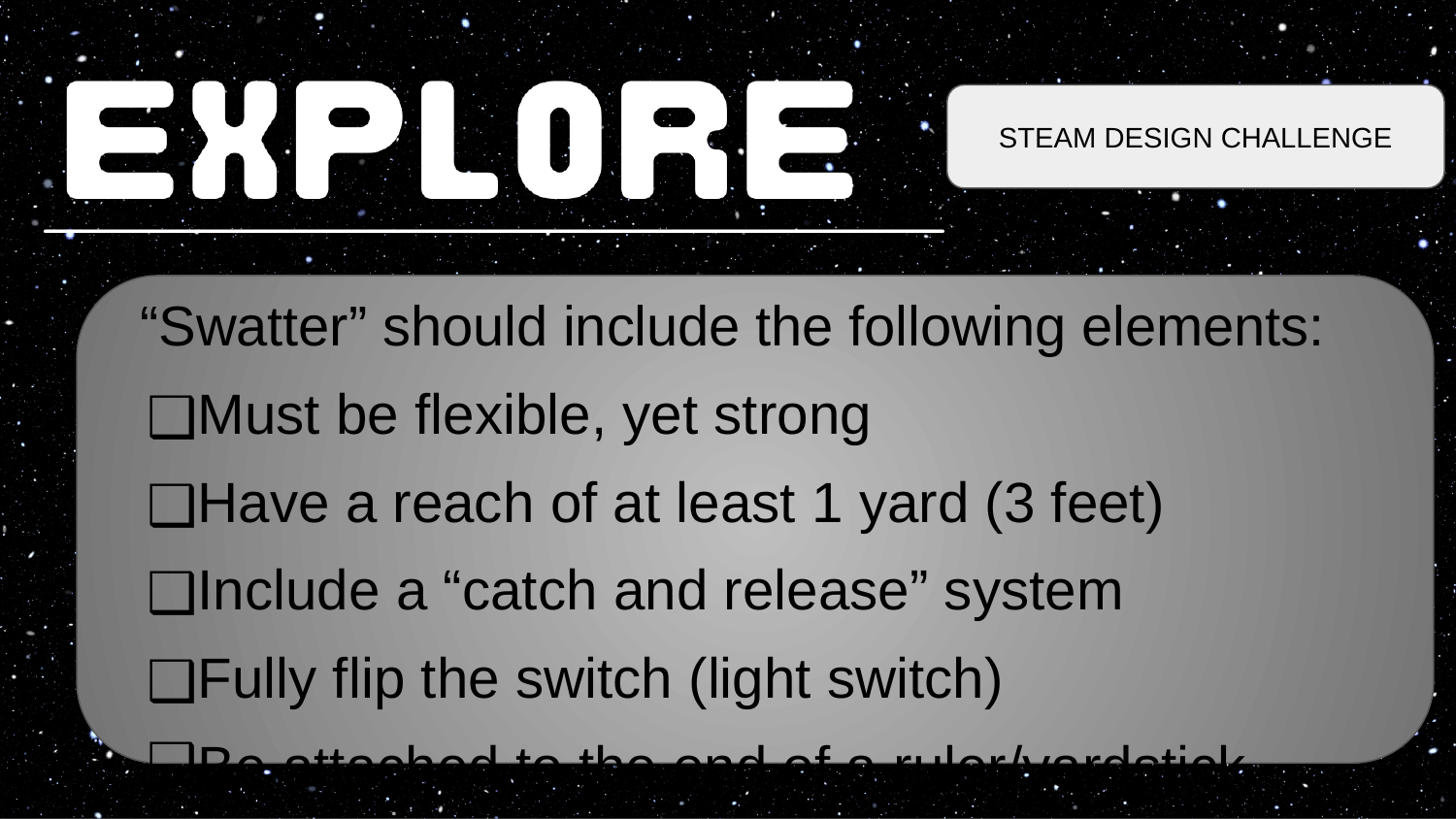

STEAM DESIGN CHALLENGE

“Swatter” should include the following elements:
Must be flexible, yet strong
Have a reach of at least 1 yard (3 feet)
Include a “catch and release” system
Fully flip the switch (light switch)
Be attached to the end of a ruler/yardstick